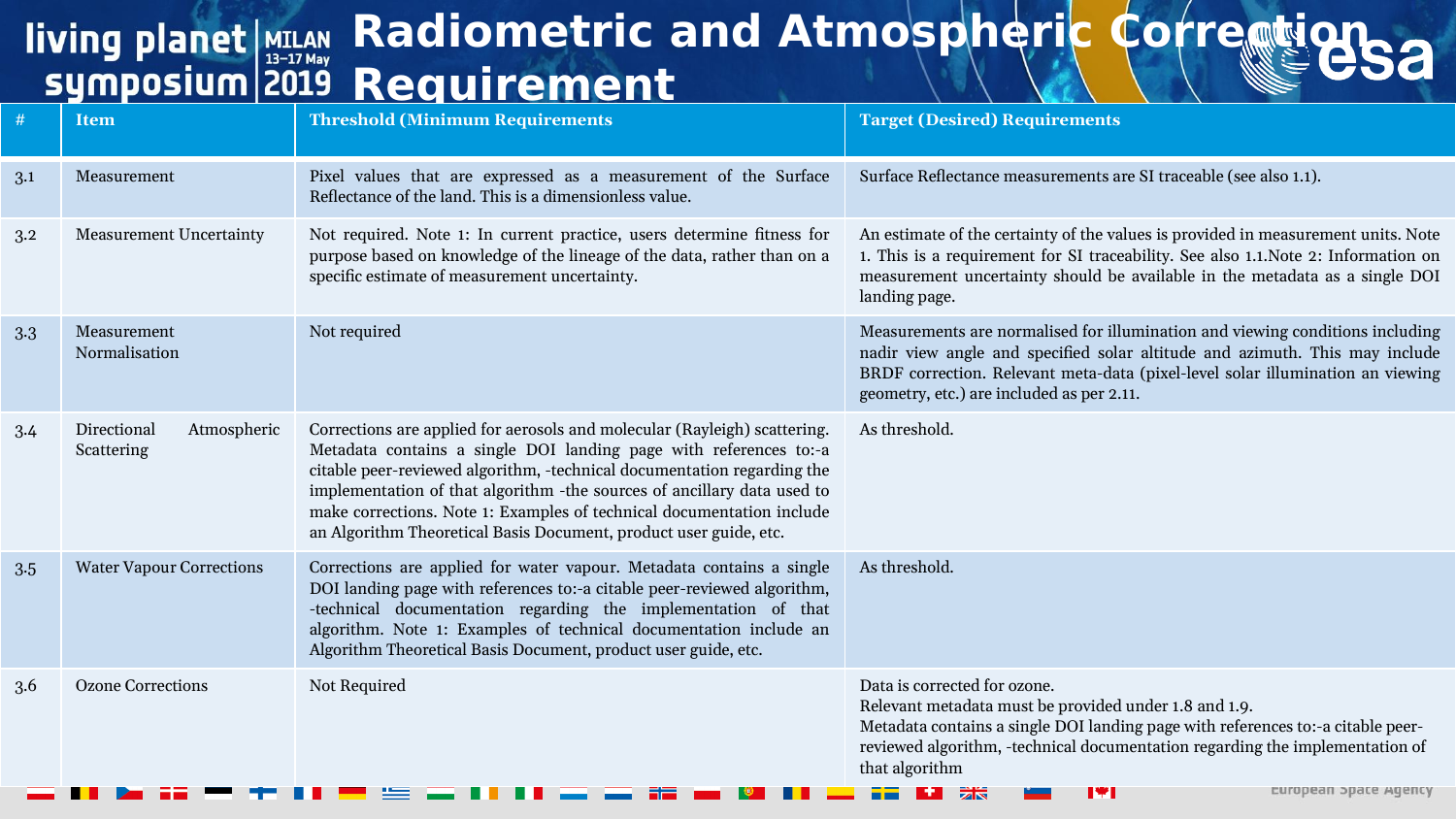

Radiometric and Atmospheric Correction Requirement
| # | Item | Threshold (Minimum Requirements | Target (Desired) Requirements |
| --- | --- | --- | --- |
| 3.1 | Measurement | Pixel values that are expressed as a measurement of the Surface Reflectance of the land. This is a dimensionless value. | Surface Reflectance measurements are SI traceable (see also 1.1). |
| 3.2 | Measurement Uncertainty | Not required. Note 1: In current practice, users determine fitness for purpose based on knowledge of the lineage of the data, rather than on a specific estimate of measurement uncertainty. | An estimate of the certainty of the values is provided in measurement units. Note 1. This is a requirement for SI traceability. See also 1.1.Note 2: Information on measurement uncertainty should be available in the metadata as a single DOI landing page. |
| 3.3 | Measurement Normalisation | Not required | Measurements are normalised for illumination and viewing conditions including nadir view angle and specified solar altitude and azimuth. This may include BRDF correction. Relevant meta-data (pixel-level solar illumination an viewing geometry, etc.) are included as per 2.11. |
| 3.4 | Directional Atmospheric Scattering | Corrections are applied for aerosols and molecular (Rayleigh) scattering. Metadata contains a single DOI landing page with references to:-a citable peer-reviewed algorithm, -technical documentation regarding the implementation of that algorithm -the sources of ancillary data used to make corrections. Note 1: Examples of technical documentation include an Algorithm Theoretical Basis Document, product user guide, etc. | As threshold. |
| 3.5 | Water Vapour Corrections | Corrections are applied for water vapour. Metadata contains a single DOI landing page with references to:-a citable peer-reviewed algorithm, -technical documentation regarding the implementation of that algorithm. Note 1: Examples of technical documentation include an Algorithm Theoretical Basis Document, product user guide, etc. | As threshold. |
| 3.6 | Ozone Corrections | Not Required | Data is corrected for ozone. Relevant metadata must be provided under 1.8 and 1.9. Metadata contains a single DOI landing page with references to:-a citable peer-reviewed algorithm, -technical documentation regarding the implementation of that algorithm |